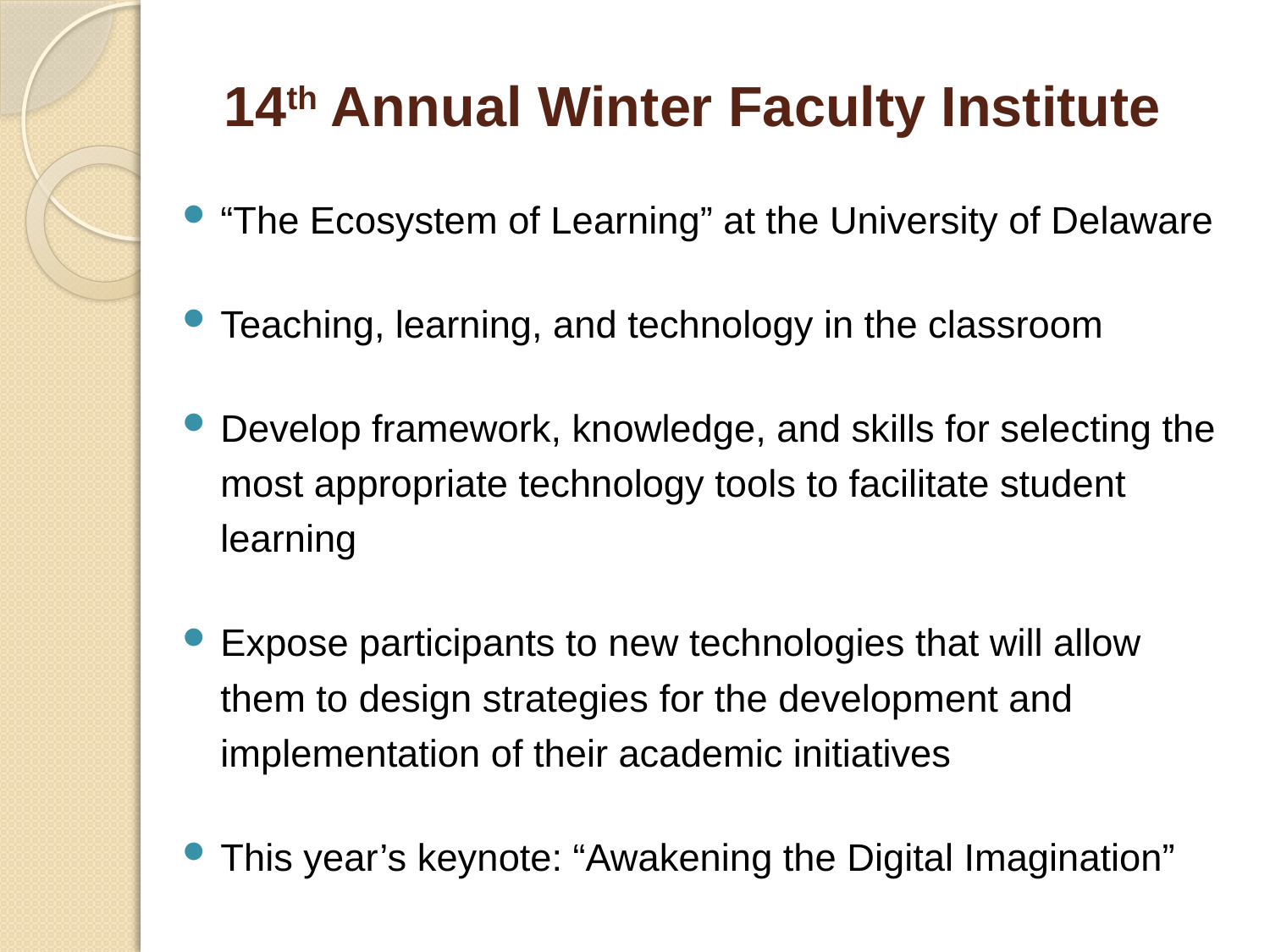

# 14th Annual Winter Faculty Institute
“The Ecosystem of Learning” at the University of Delaware

Teaching, learning, and technology in the classroom

Develop framework, knowledge, and skills for selecting the most appropriate technology tools to facilitate student learning

Expose participants to new technologies that will allow them to design strategies for the development and implementation of their academic initiatives

This year’s keynote: “Awakening the Digital Imagination”